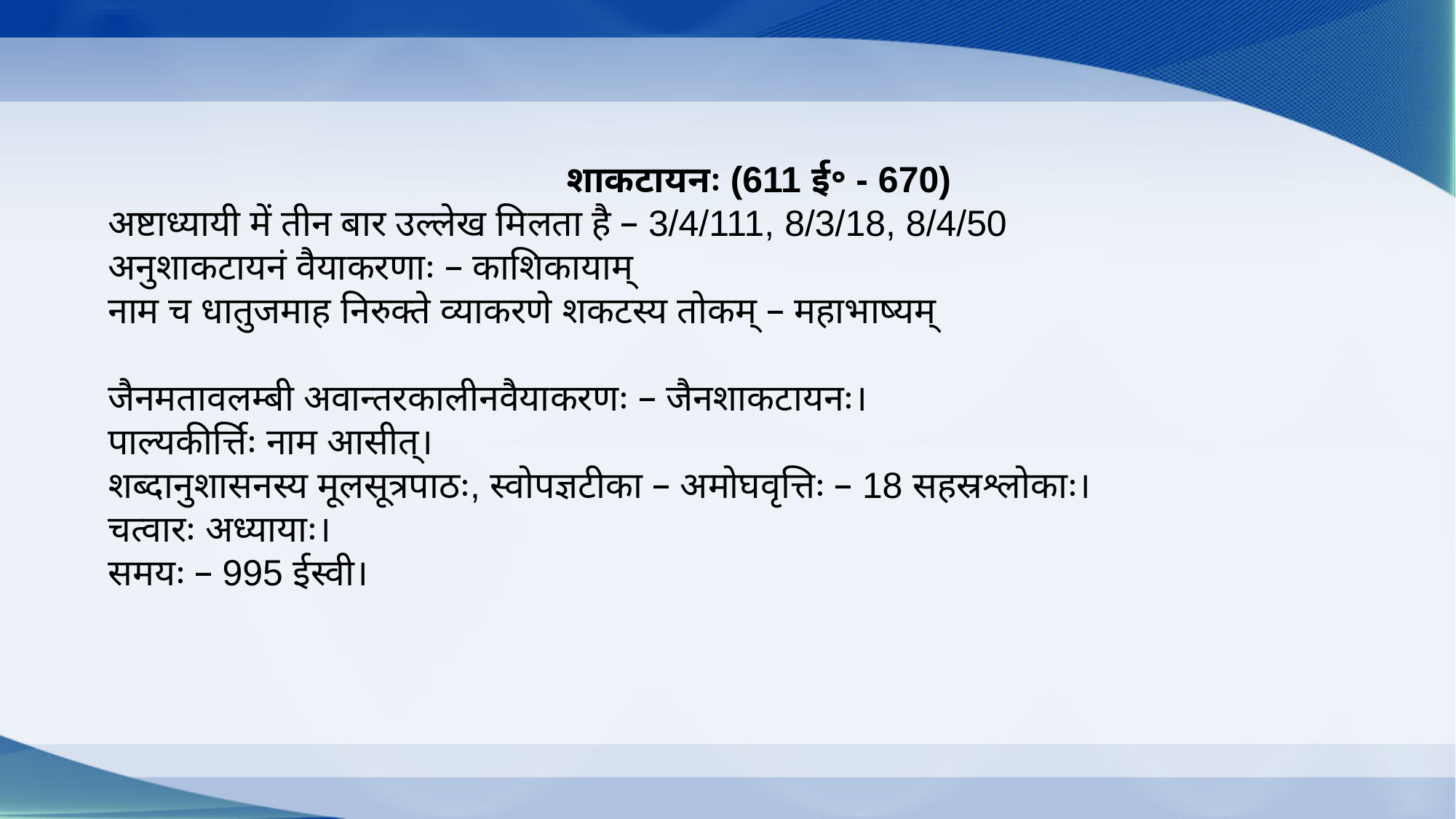

शाकटायनः (611 ई॰ - 670)
अष्टाध्यायी में तीन बार उल्लेख मिलता है – 3/4/111, 8/3/18, 8/4/50
अनुशाकटायनं वैयाकरणाः – काशिकायाम्
नाम च धातुजमाह निरुक्ते व्याकरणे शकटस्य तोकम् – महाभाष्यम्

जैनमतावलम्बी अवान्तरकालीनवैयाकरणः – जैनशाकटायनः।
पाल्यकीर्त्तिः नाम आसीत्।
शब्दानुशासनस्य मूलसूत्रपाठः, स्वोपज्ञटीका – अमोघवृत्तिः – 18 सहस्रश्लोकाः।
चत्वारः अध्यायाः।
समयः – 995 ईस्वी।